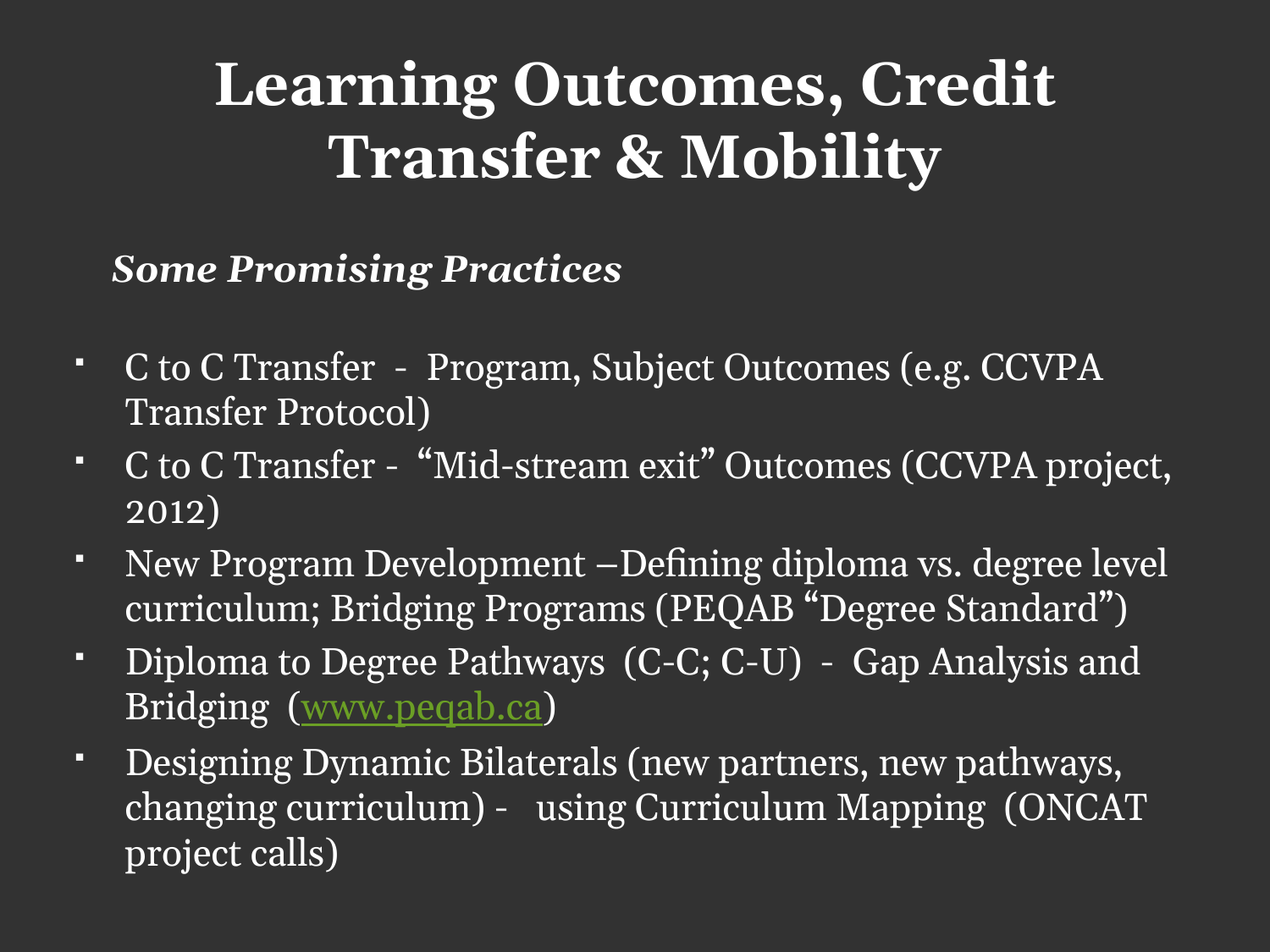

# Learning Outcomes, Credit Transfer & Mobility

		Some Promising Practices

C to C Transfer  -  Program, Subject Outcomes (e.g. CCVPA Transfer Protocol)
C to C Transfer -  “Mid-stream exit” Outcomes (CCVPA project, 2012)
New Program Development –Defining diploma vs. degree level curriculum; Bridging Programs (PEQAB “Degree Standard”)
Diploma to Degree Pathways  (C-C; C-U)  -  Gap Analysis and Bridging  (www.peqab.ca)
Designing Dynamic Bilaterals (new partners, new pathways, changing curriculum) -   using Curriculum Mapping  (ONCAT project calls)